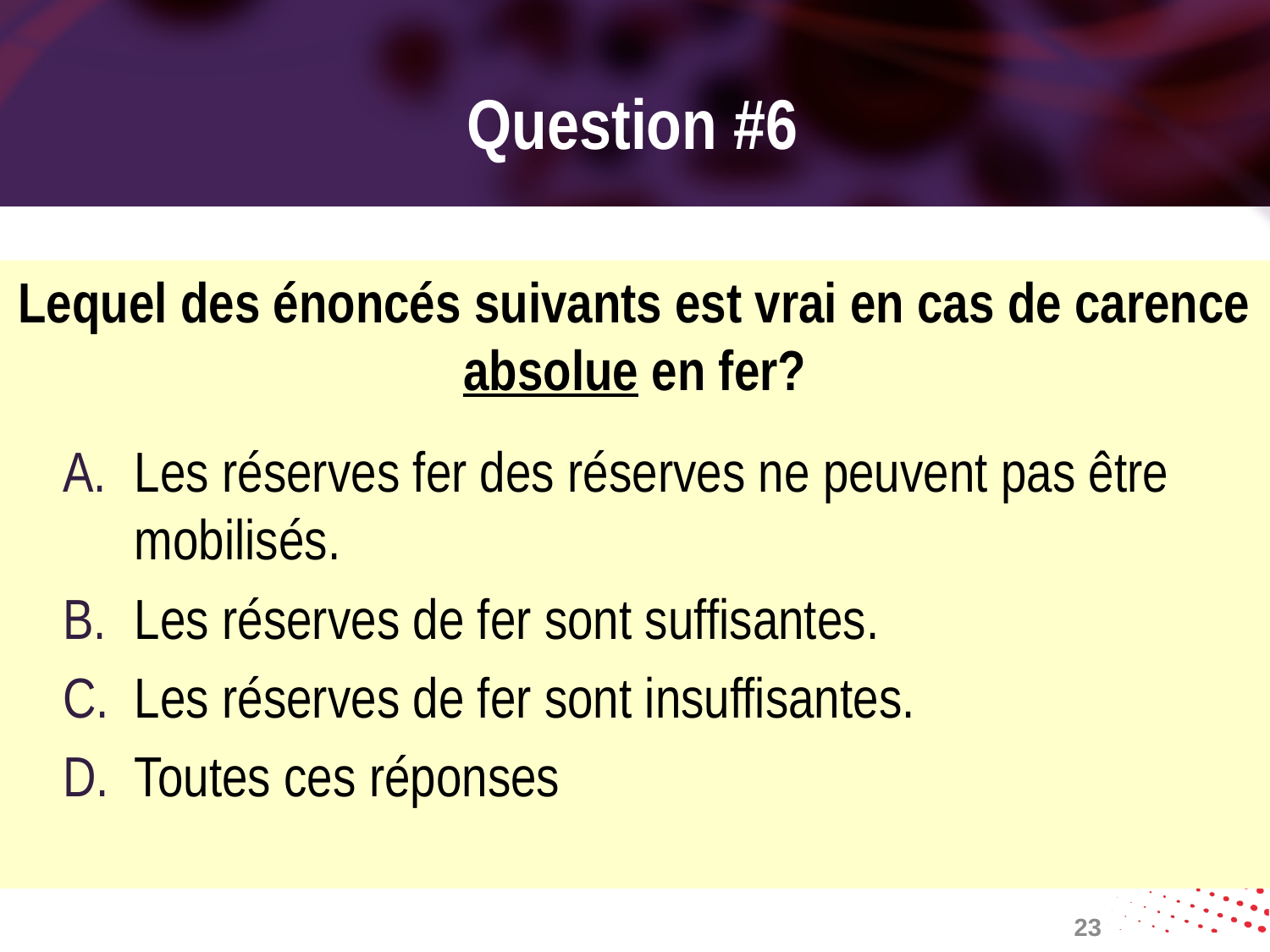

# Question #6
Lequel des énoncés suivants est vrai en cas de carence absolue en fer?
Les réserves fer des réserves ne peuvent pas être mobilisés.
Les réserves de fer sont suffisantes.
Les réserves de fer sont insuffisantes.
Toutes ces réponses

23